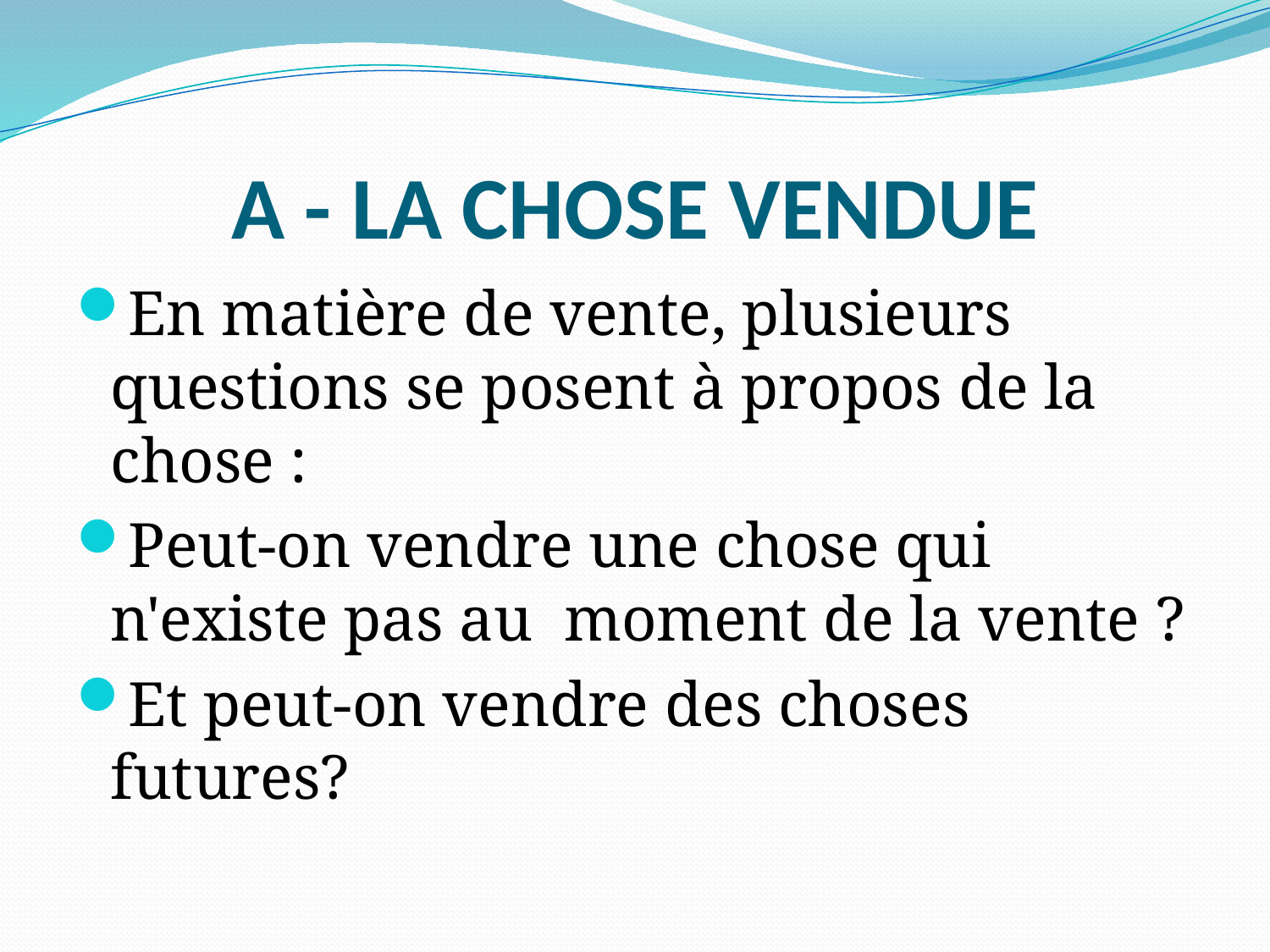

# A - LA CHOSE VENDUE
En matière de vente, plusieurs questions se posent à propos de la chose :
Peut-on vendre une chose qui n'existe pas au  moment de la vente ?
Et peut-on vendre des choses futures?